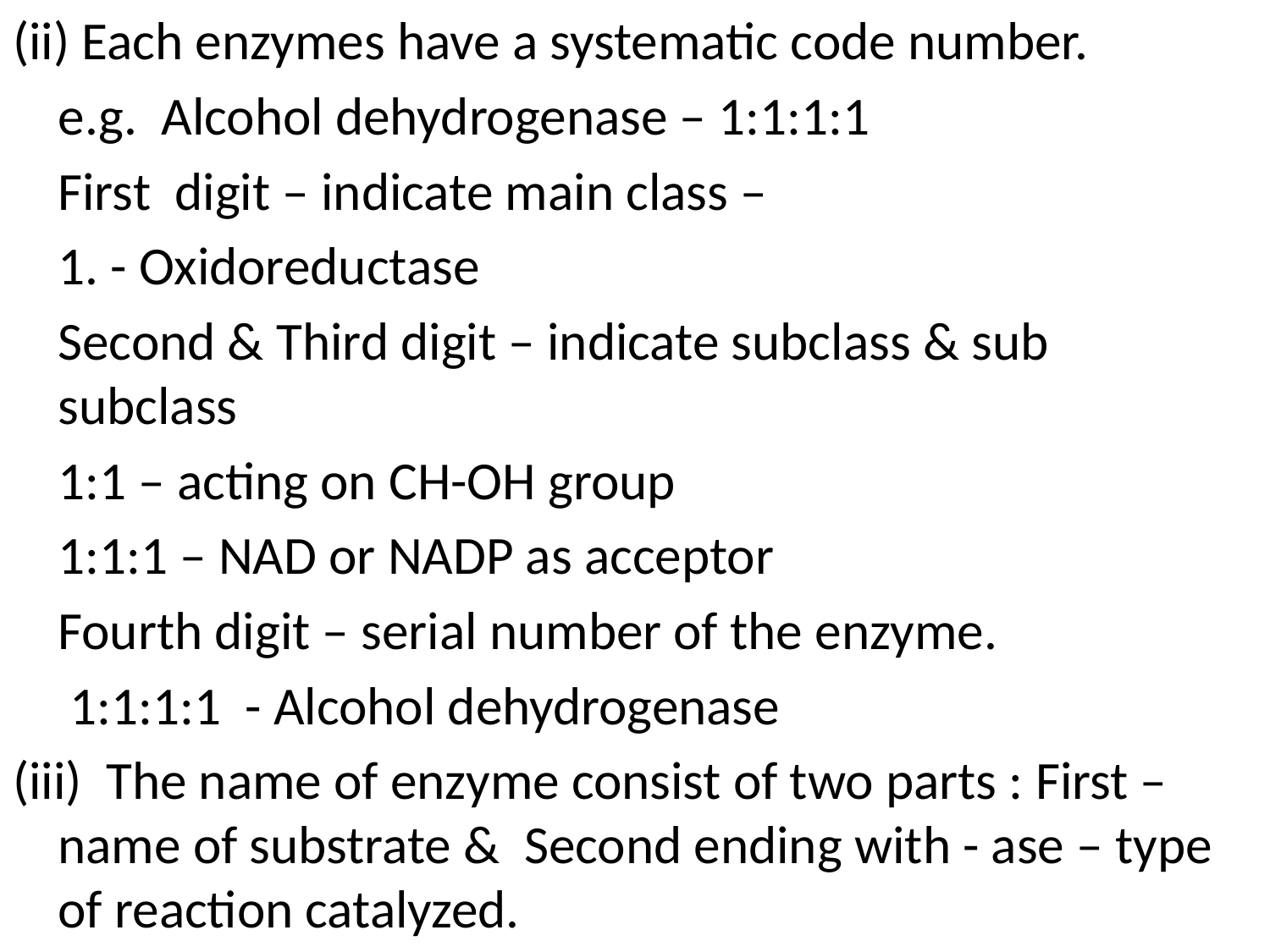

(ii) Each enzymes have a systematic code number.
		e.g.  Alcohol dehydrogenase – 1:1:1:1
	First  digit – indicate main class –
				1. - Oxidoreductase
	Second & Third digit – indicate subclass & sub 								subclass
				1:1 – acting on CH-OH group
				1:1:1 – NAD or NADP as acceptor
	Fourth digit – serial number of the enzyme.
				 1:1:1:1  - Alcohol dehydrogenase
(iii)  The name of enzyme consist of two parts : First – name of substrate &  Second ending with - ase – type of reaction catalyzed.